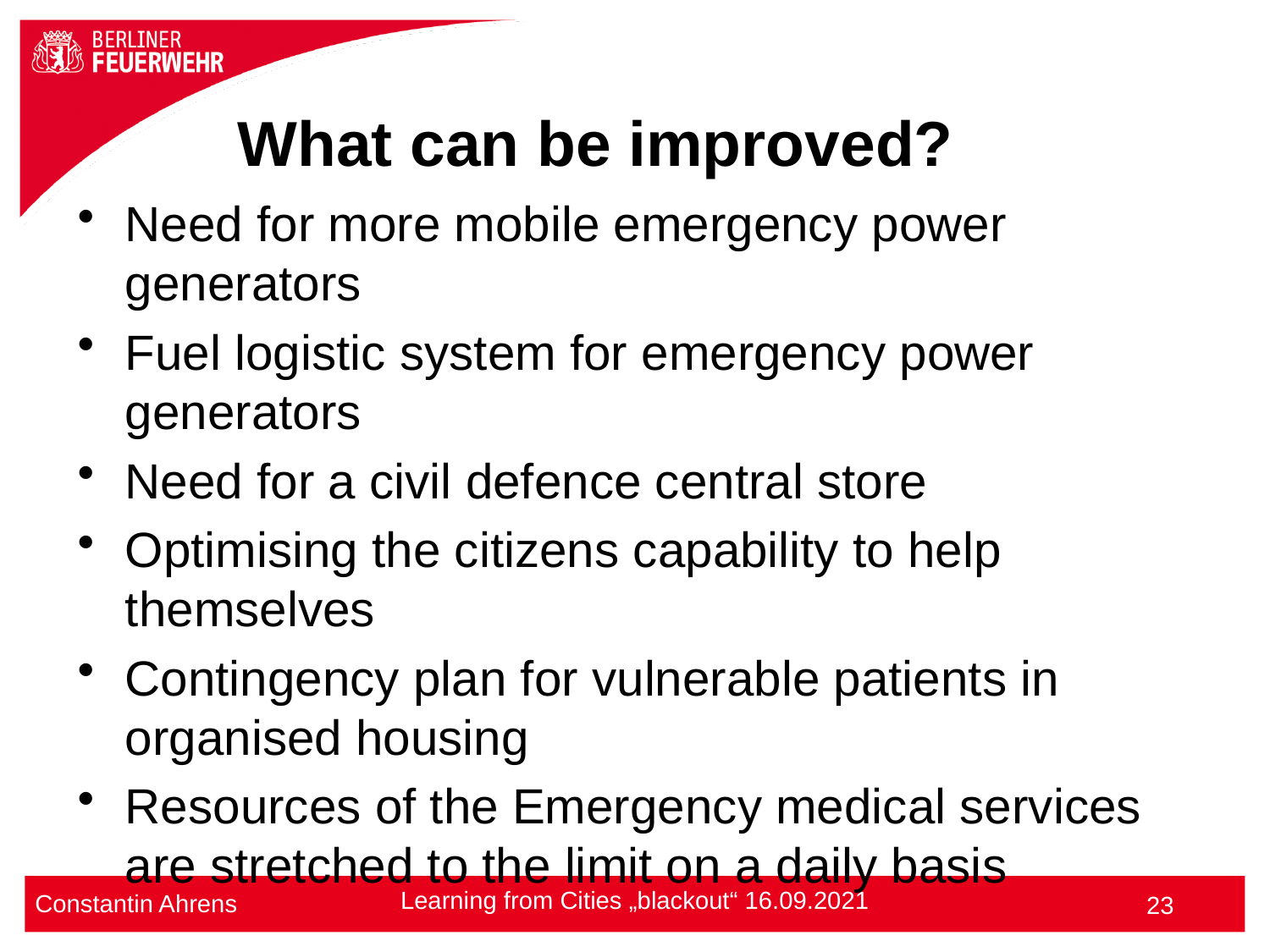

# What can be improved?
Need for more mobile emergency power generators
Fuel logistic system for emergency power generators
Need for a civil defence central store
Optimising the citizens capability to help themselves
Contingency plan for vulnerable patients in organised housing
Resources of the Emergency medical services are stretched to the limit on a daily basis

23